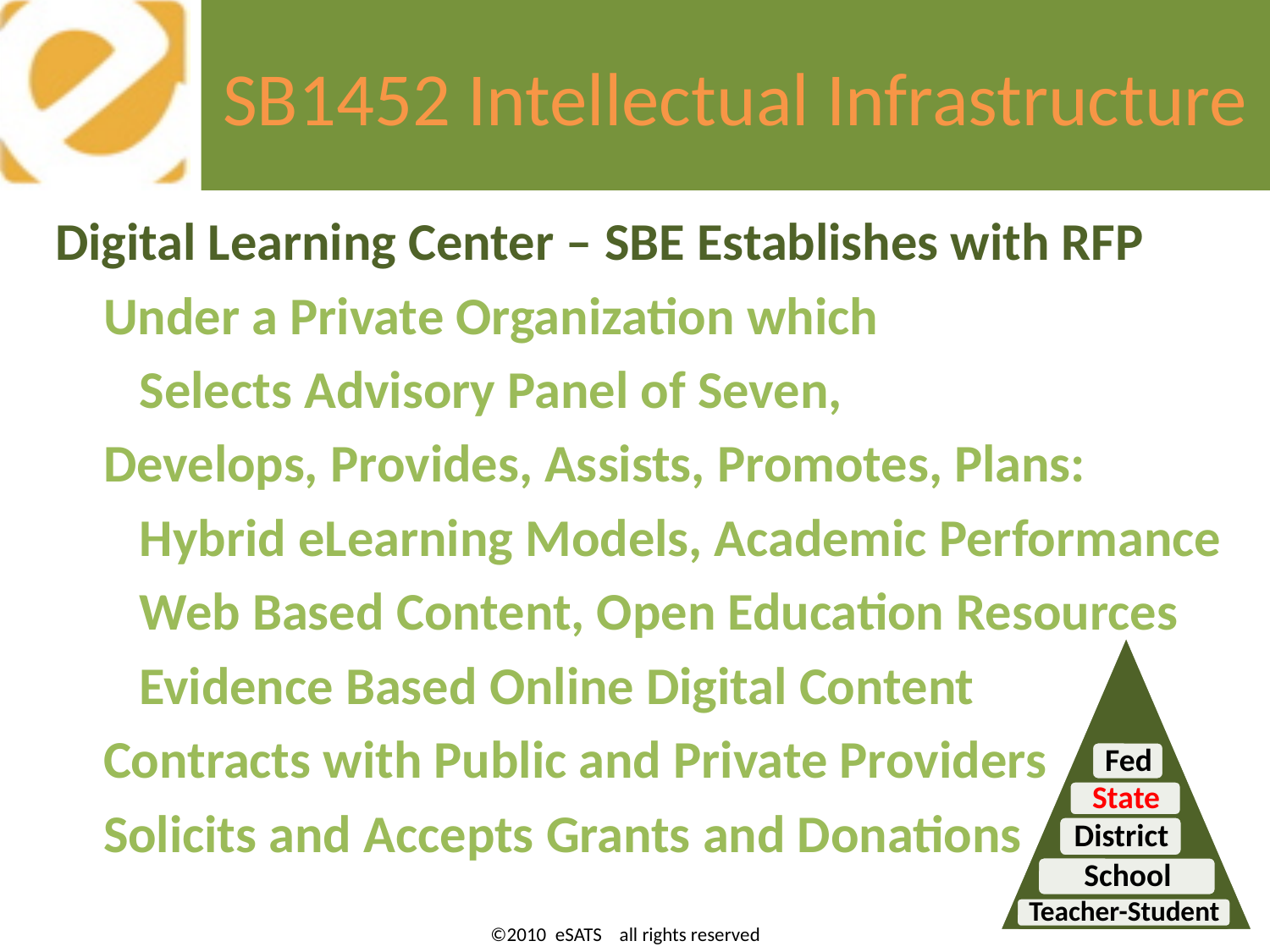

# SB1452 Intellectual Infrastructure
Digital Learning Center – SBE Establishes with RFP
    Under a Private Organization which
       Selects Advisory Panel of Seven,
    Develops, Provides, Assists, Promotes, Plans:
       Hybrid eLearning Models, Academic Performance
       Web Based Content, Open Education Resources
       Evidence Based Online Digital Content
    Contracts with Public and Private Providers
    Solicits and Accepts Grants and Donations

Fed
State
District
School
Teacher-Student